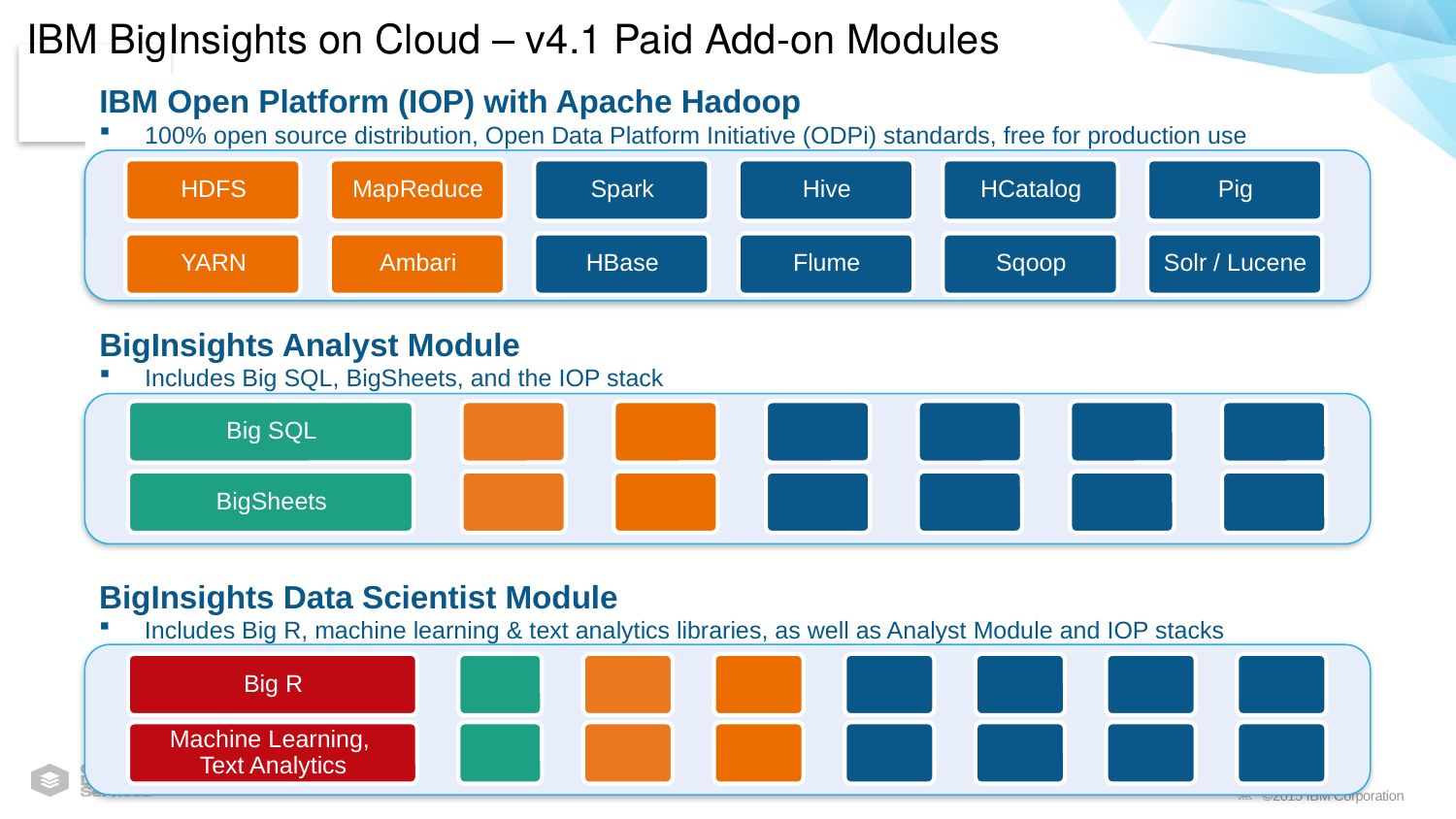

IBM BigInsights on Cloud – v4.1 Paid Add-on Modules

IBM Open Platform (IOP) with Apache Hadoop
100% open source distribution, Open Data Platform Initiative (ODPi) standards, free for production use

HDFS
MapReduce
Spark
Hive
HCatalog
Pig
YARN
Ambari
HBase
Flume
Sqoop
Solr / Lucene
BigInsights Analyst Module
Includes Big SQL, BigSheets, and the IOP stack

Big SQL

BigSheets

BigInsights Data Scientist Module
Includes Big R, machine learning & text analytics libraries, as well as Analyst Module and IOP stacks

Big R

Machine Learning,
Text Analytics